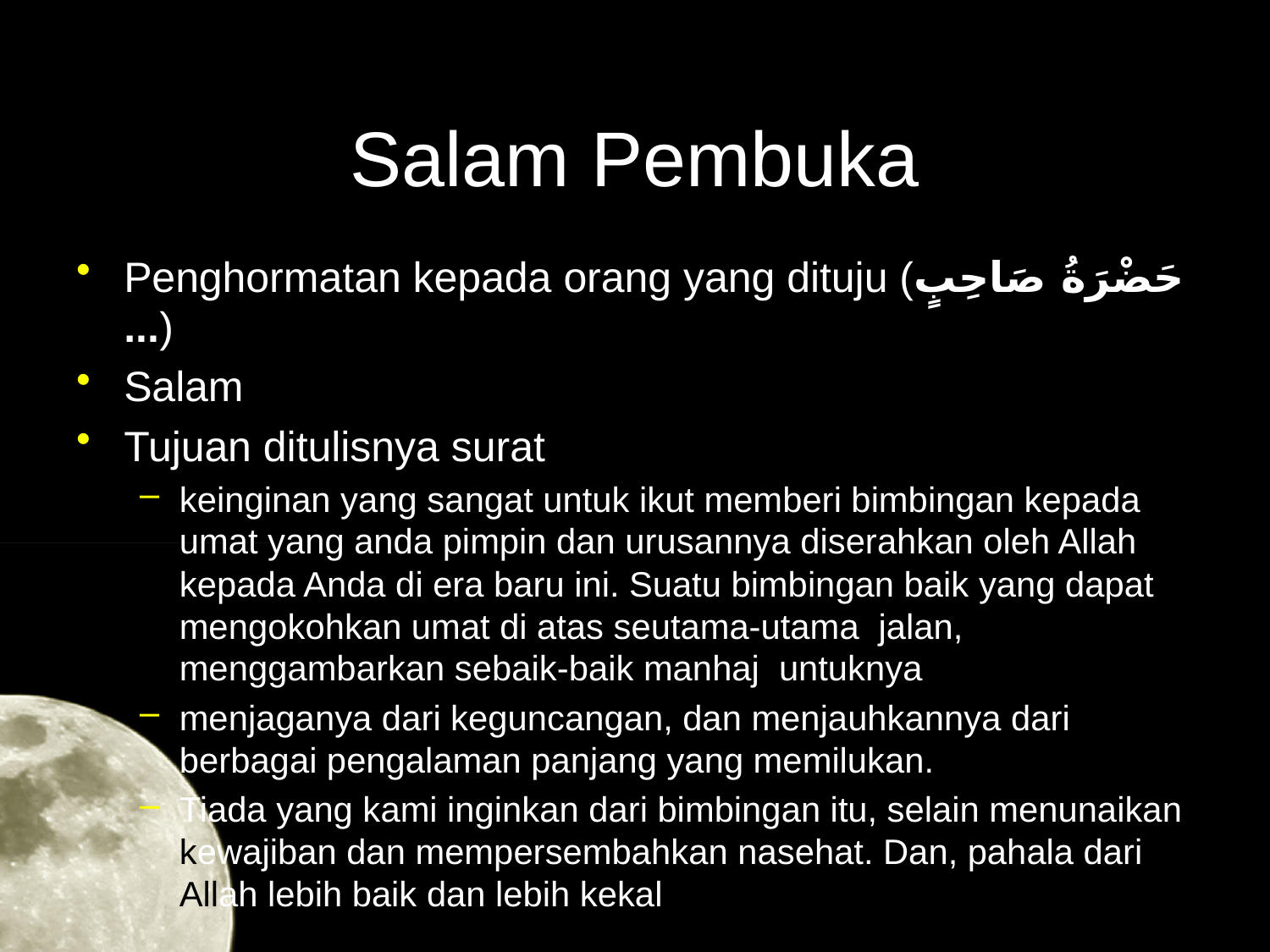

# Salam Pembuka
Penghormatan kepada orang yang dituju (حَضْرَةُ صَاحِبٍ ...)
Salam
Tujuan ditulisnya surat
keinginan yang sangat untuk ikut memberi bimbingan kepada umat yang anda pimpin dan urusannya diserahkan oleh Allah kepada Anda di era baru ini. Suatu bimbingan baik yang dapat mengokohkan umat di atas seutama-utama  jalan,  menggambarkan sebaik-baik manhaj  untuknya
menjaganya dari keguncangan, dan menjauhkannya dari berbagai pengalaman panjang yang memilukan.
Tiada yang kami inginkan dari bimbingan itu, selain menunaikan kewajiban dan mempersembahkan nasehat. Dan, pahala dari Allah lebih baik dan lebih kekal